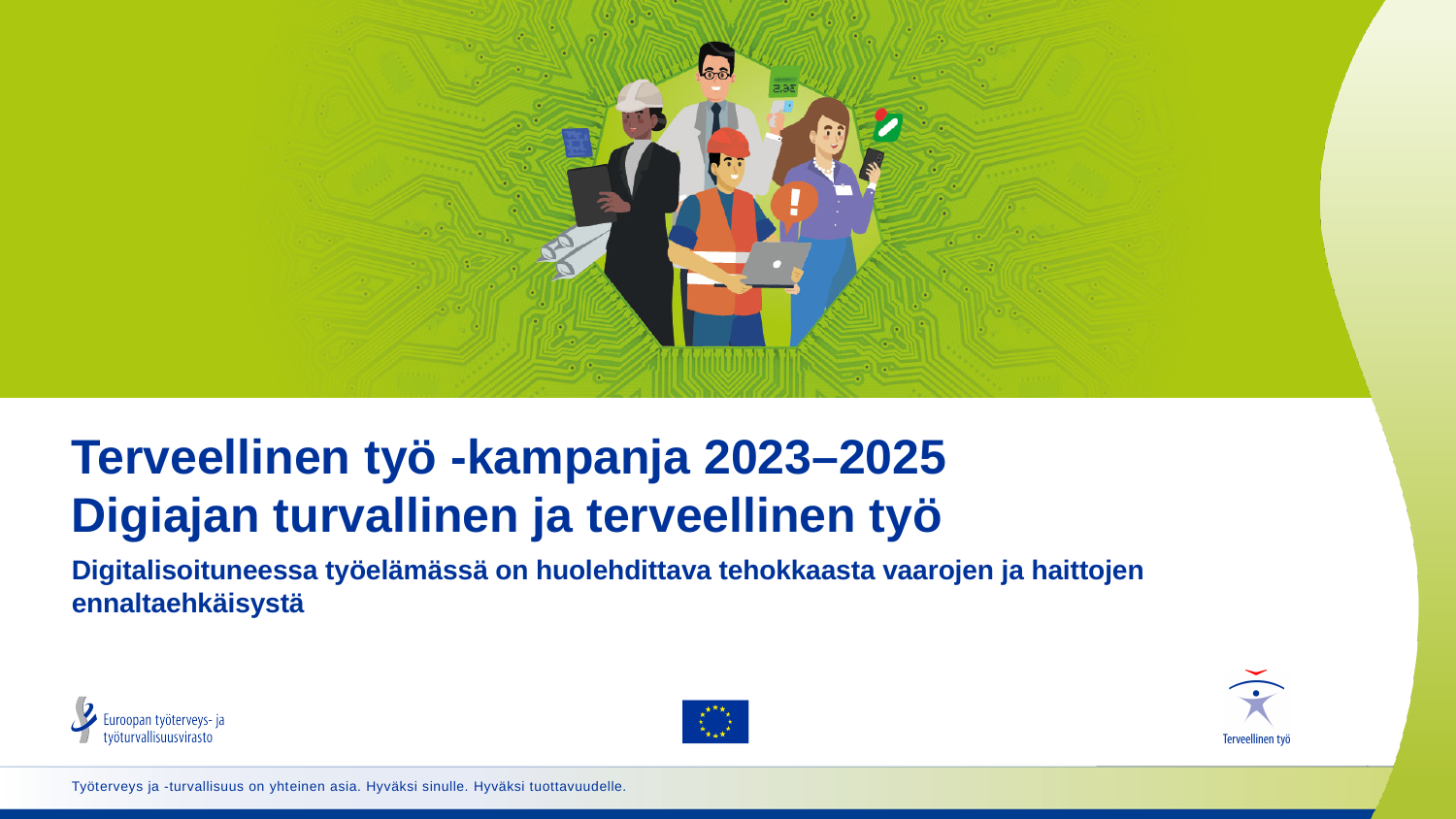

# Terveellinen työ -kampanja 2023–2025 Digiajan turvallinen ja terveellinen työ
Digitalisoituneessa työelämässä on huolehdittava tehokkaasta vaarojen ja haittojen ennaltaehkäisystä